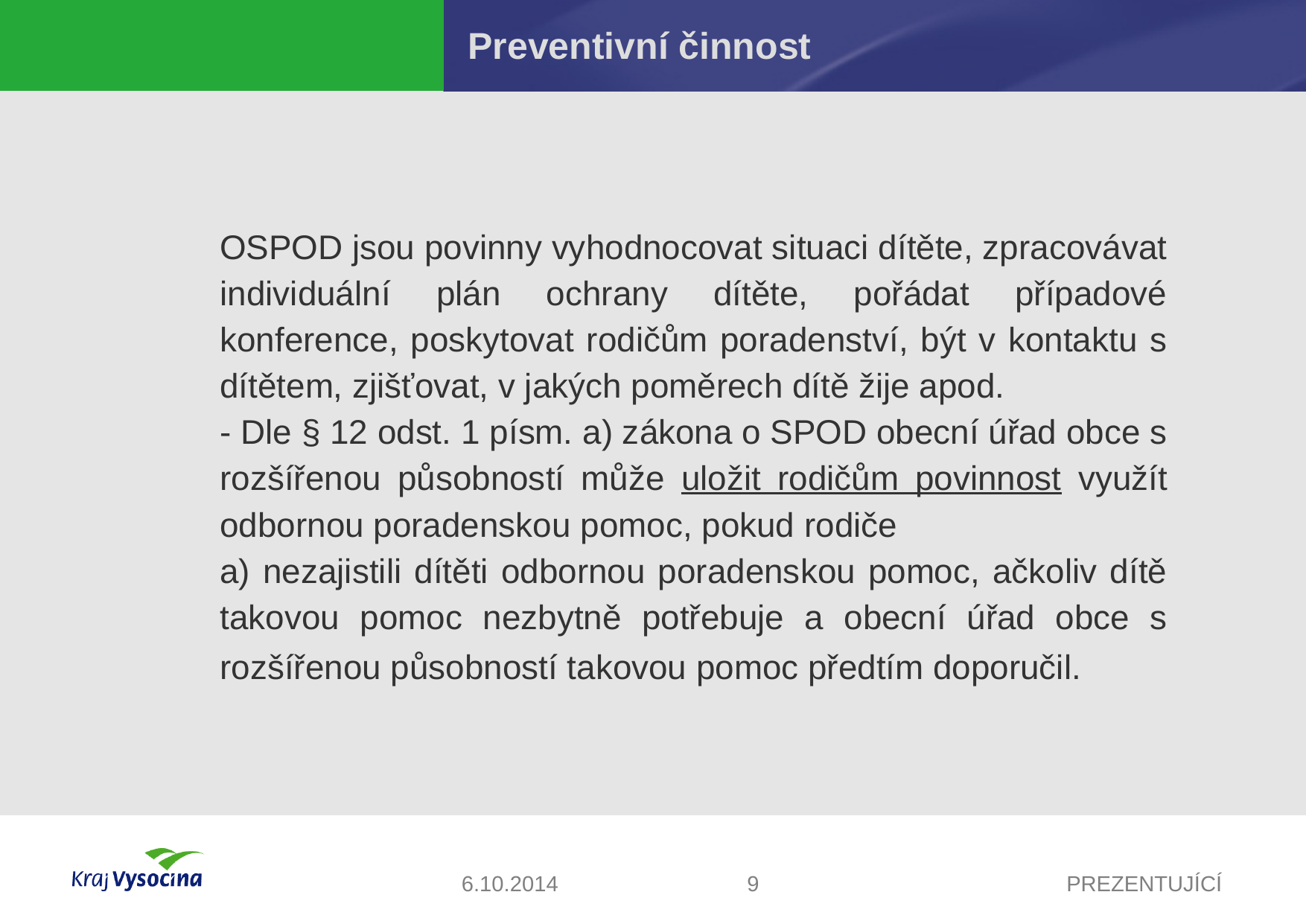

Preventivní činnost
OSPOD jsou povinny vyhodnocovat situaci dítěte, zpracovávat individuální plán ochrany dítěte, pořádat případové konference, poskytovat rodičům poradenství, být v kontaktu s dítětem, zjišťovat, v jakých poměrech dítě žije apod.
- Dle § 12 odst. 1 písm. a) zákona o SPOD obecní úřad obce s rozšířenou působností může uložit rodičům povinnost využít odbornou poradenskou pomoc, pokud rodiče
a) nezajistili dítěti odbornou poradenskou pomoc, ačkoliv dítě takovou pomoc nezbytně potřebuje a obecní úřad obce s rozšířenou působností takovou pomoc předtím doporučil.
6.10.2014
9